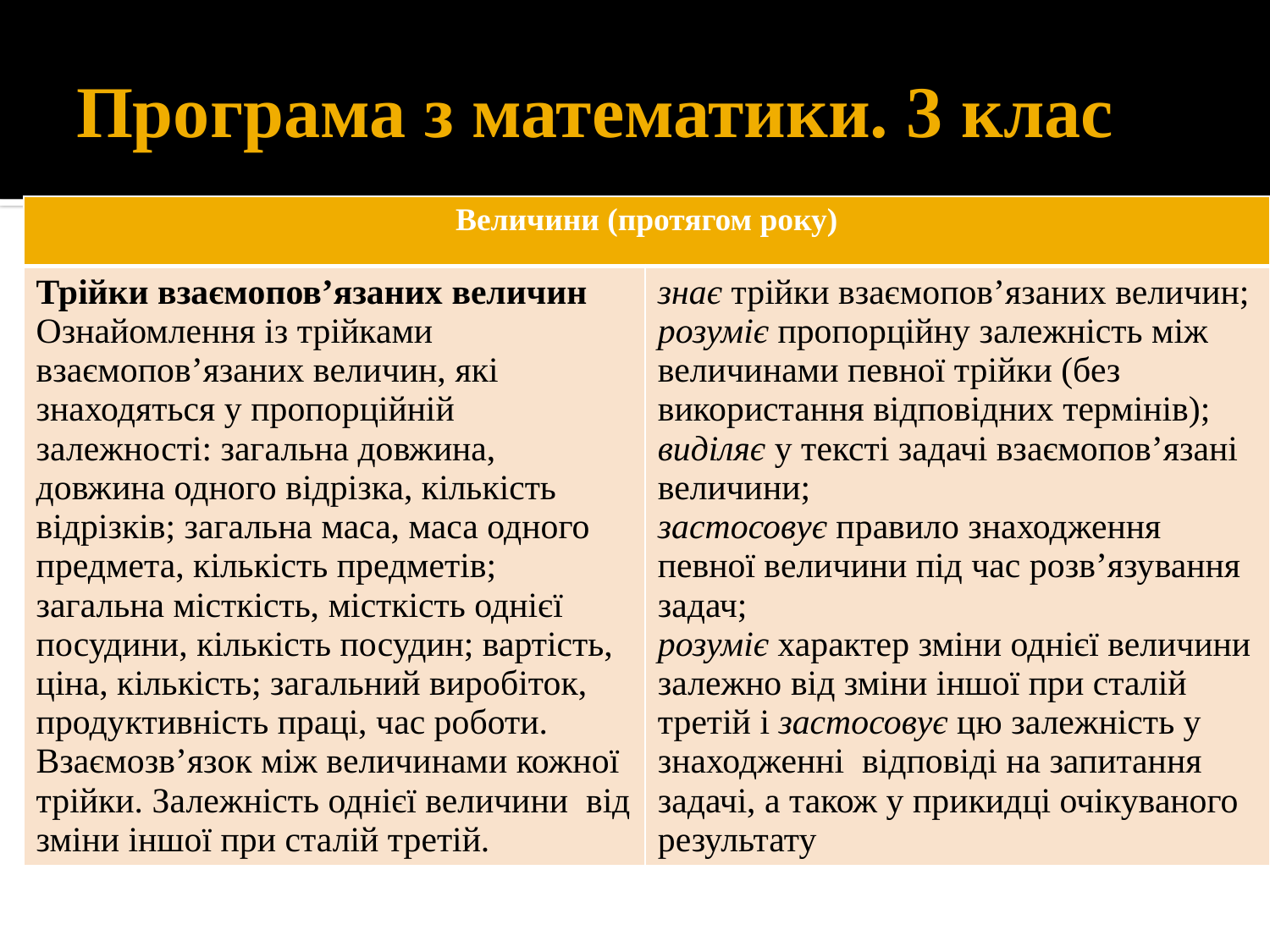

# Програма з математики. 3 клас
| Величини (протягом року) |  |
| --- | --- |
| Трійки взаємопов’язаних величин Ознайомлення із трійками взаємопов’язаних величин, які знаходяться у пропорційній залежності: загальна довжина, довжина одного відрізка, кількість відрізків; загальна маса, маса одного предмета, кількість предметів; загальна місткість, місткість однієї посудини, кількість посудин; вартість, ціна, кількість; загальний виробіток, продуктивність праці, час роботи. Взаємозв’язок між величинами кожної трійки. Залежність однієї величини від зміни іншої при сталій третій. | знає трійки взаємопов’язаних величин; розуміє пропорційну залежність між величинами певної трійки (без використання відповідних термінів); виділяє у тексті задачі взаємопов’язані величини; застосовує правило знаходження певної величини під час розв’язування задач; розуміє характер зміни однієї величини залежно від зміни іншої при сталій третій і застосовує цю залежність у знаходженні відповіді на запитання задачі, а також у прикидці очікуваного результату |